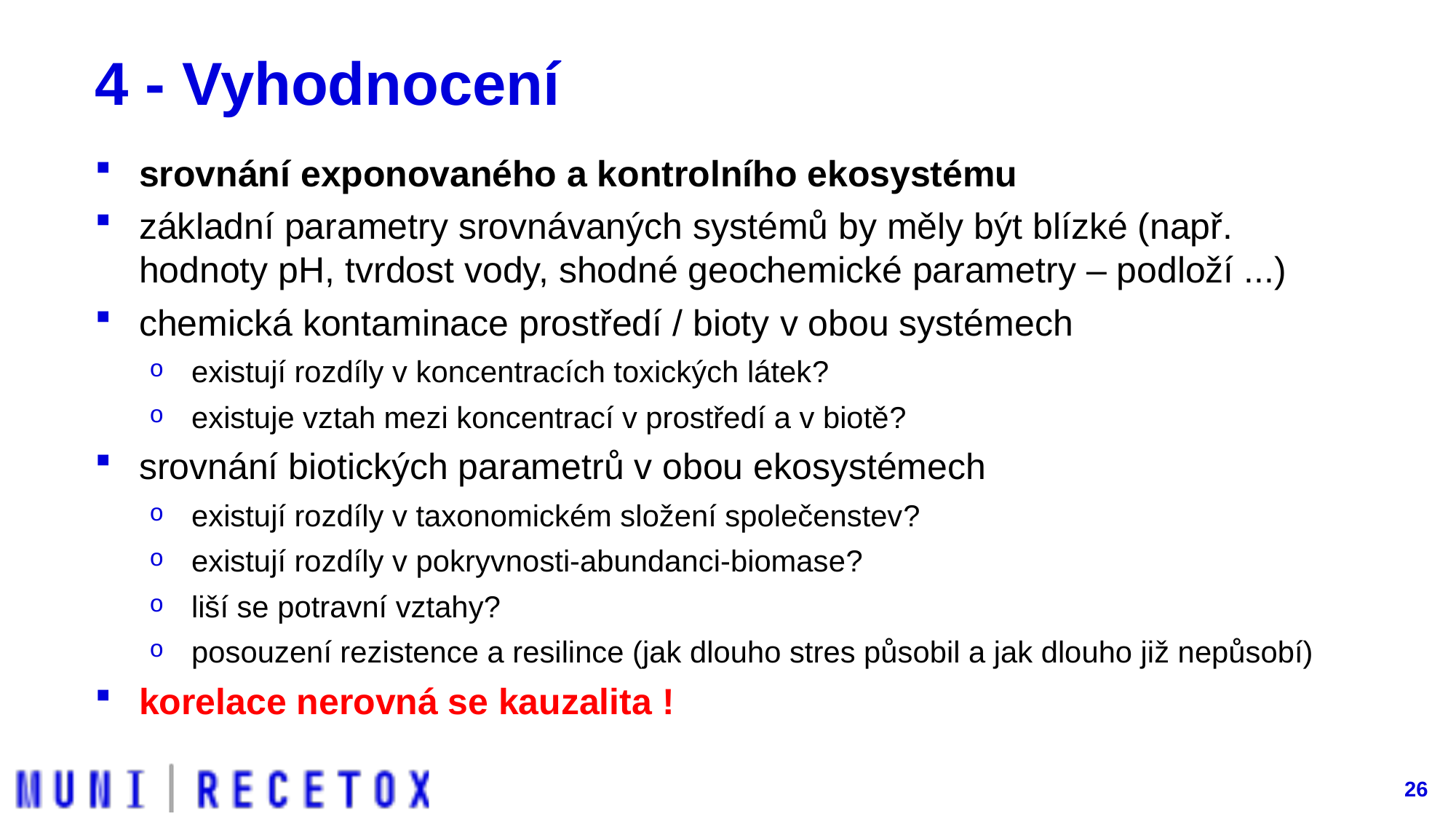

# 4 - Vyhodnocení
srovnání exponovaného a kontrolního ekosystému
základní parametry srovnávaných systémů by měly být blízké (např. hodnoty pH, tvrdost vody, shodné geochemické parametry – podloží ...)
chemická kontaminace prostředí / bioty v obou systémech
existují rozdíly v koncentracích toxických látek?
existuje vztah mezi koncentrací v prostředí a v biotě?
srovnání biotických parametrů v obou ekosystémech
existují rozdíly v taxonomickém složení společenstev?
existují rozdíly v pokryvnosti-abundanci-biomase?
liší se potravní vztahy?
posouzení rezistence a resilince (jak dlouho stres působil a jak dlouho již nepůsobí)
korelace nerovná se kauzalita !

26